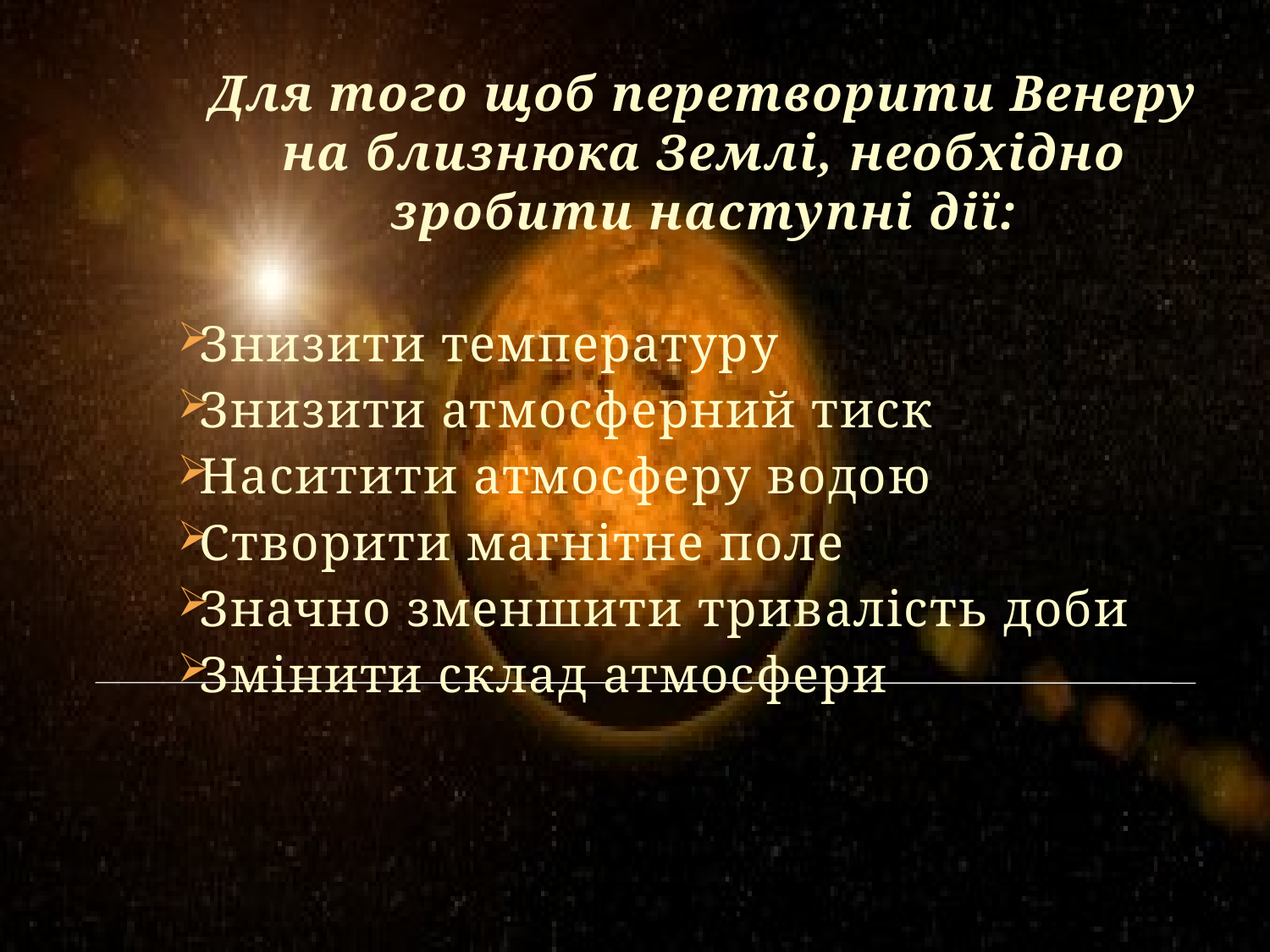

Для того щоб перетворити Венеру на близнюка Землі, необхідно зробити наступні дії:

Знизити температуру
Знизити атмосферний тиск
Наситити атмосферу водою
Створити магнітне поле
Значно зменшити тривалість доби
Змінити склад атмосфери